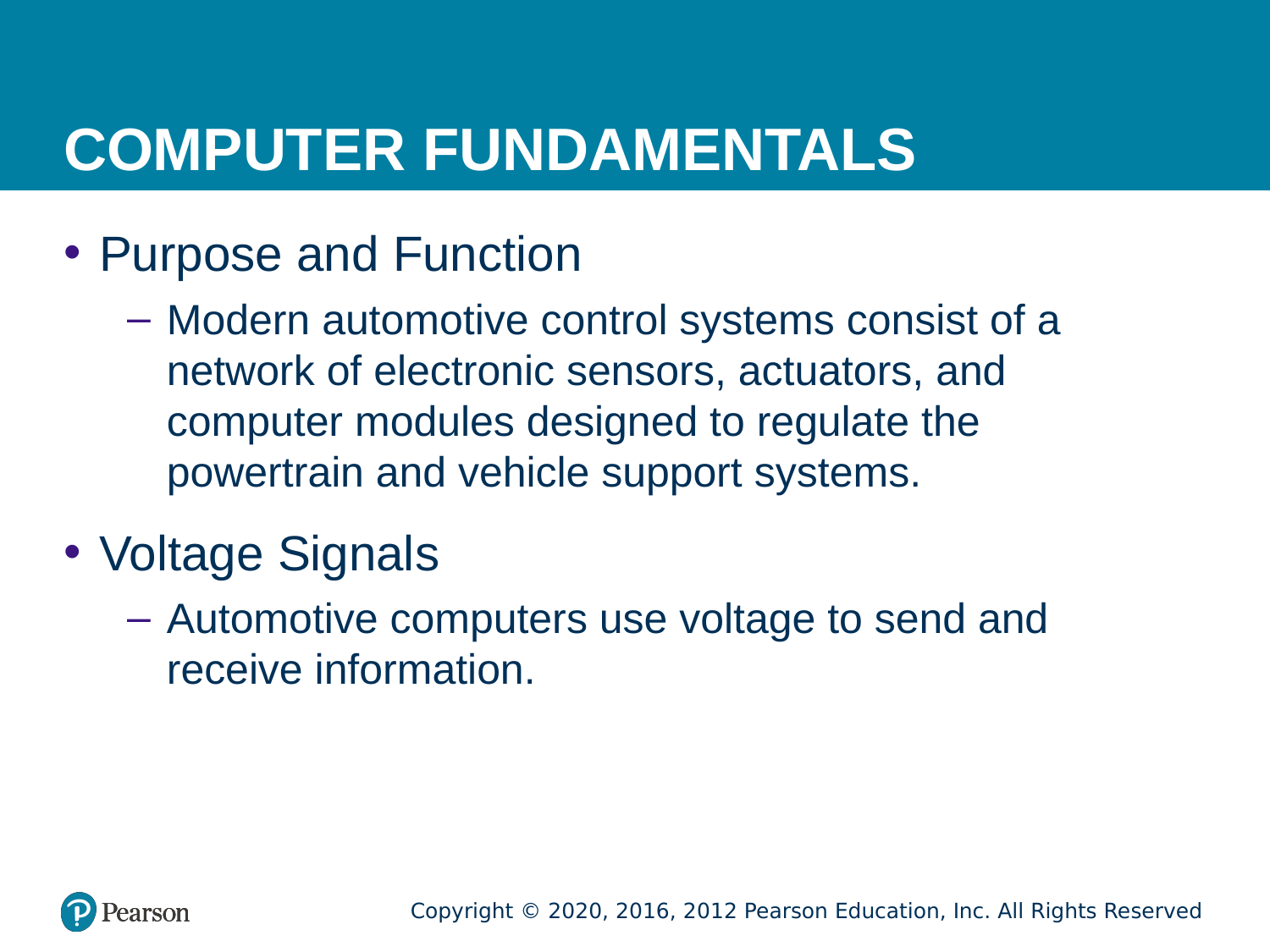

# COMPUTER FUNDAMENTALS
Purpose and Function
Modern automotive control systems consist of a network of electronic sensors, actuators, and computer modules designed to regulate the powertrain and vehicle support systems.
Voltage Signals
Automotive computers use voltage to send and receive information.